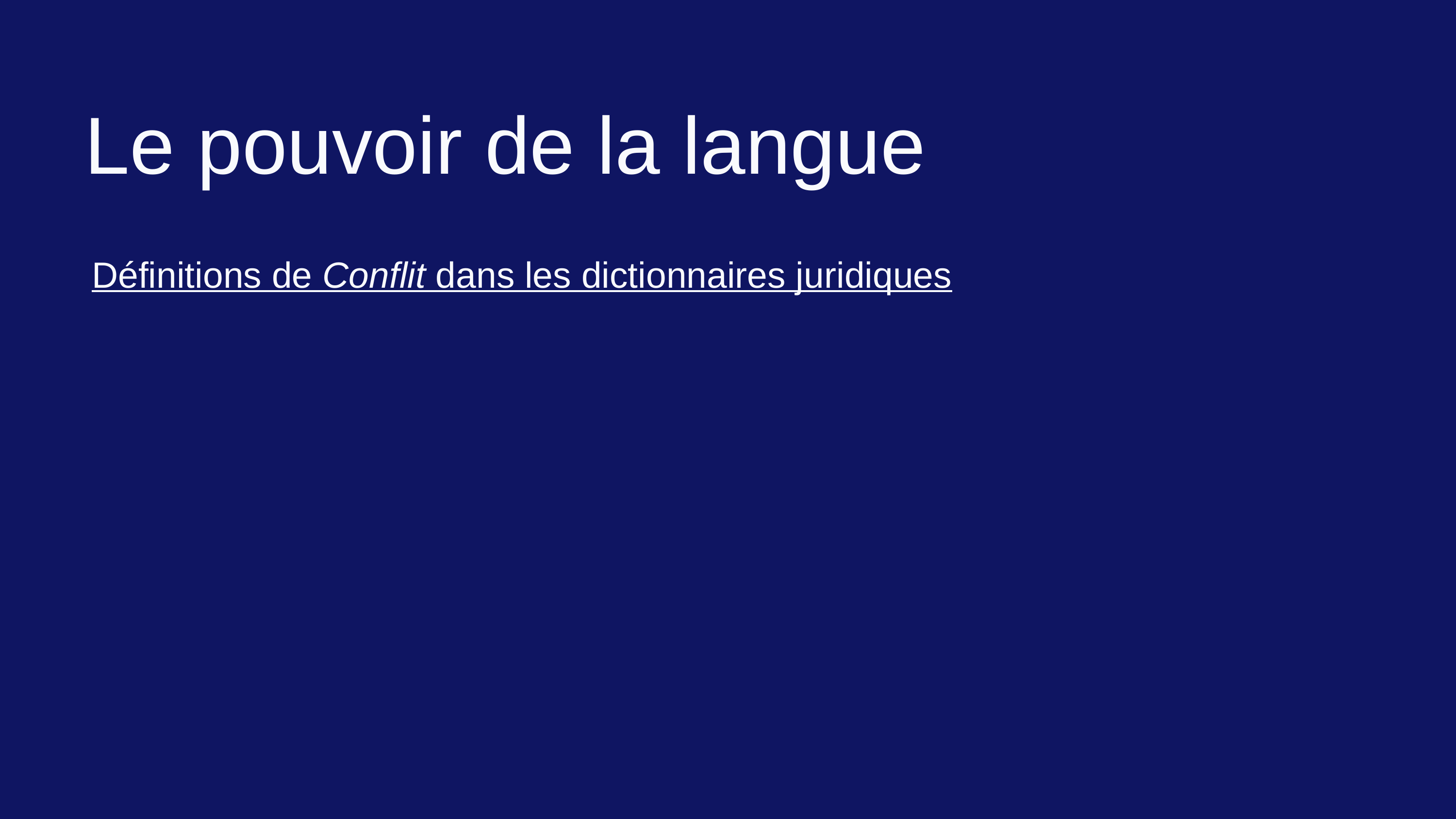

Le pouvoir de la langue
Définitions de Conflit dans les dictionnaires juridiques